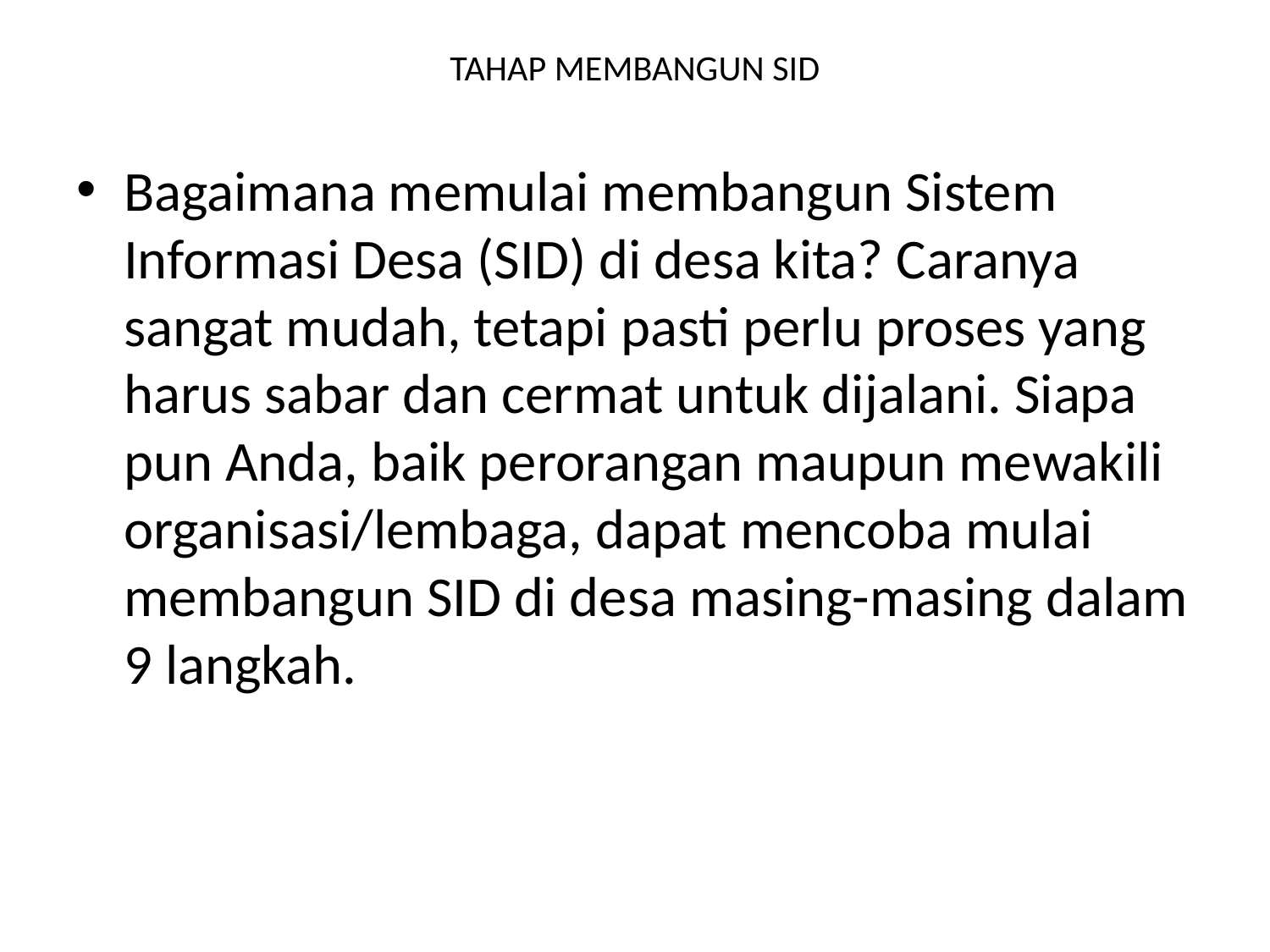

# TAHAP MEMBANGUN SID
Bagaimana memulai membangun Sistem Informasi Desa (SID) di desa kita? Caranya sangat mudah, tetapi pasti perlu proses yang harus sabar dan cermat untuk dijalani. Siapa pun Anda, baik perorangan maupun mewakili organisasi/lembaga, dapat mencoba mulai membangun SID di desa masing-masing dalam 9 langkah.